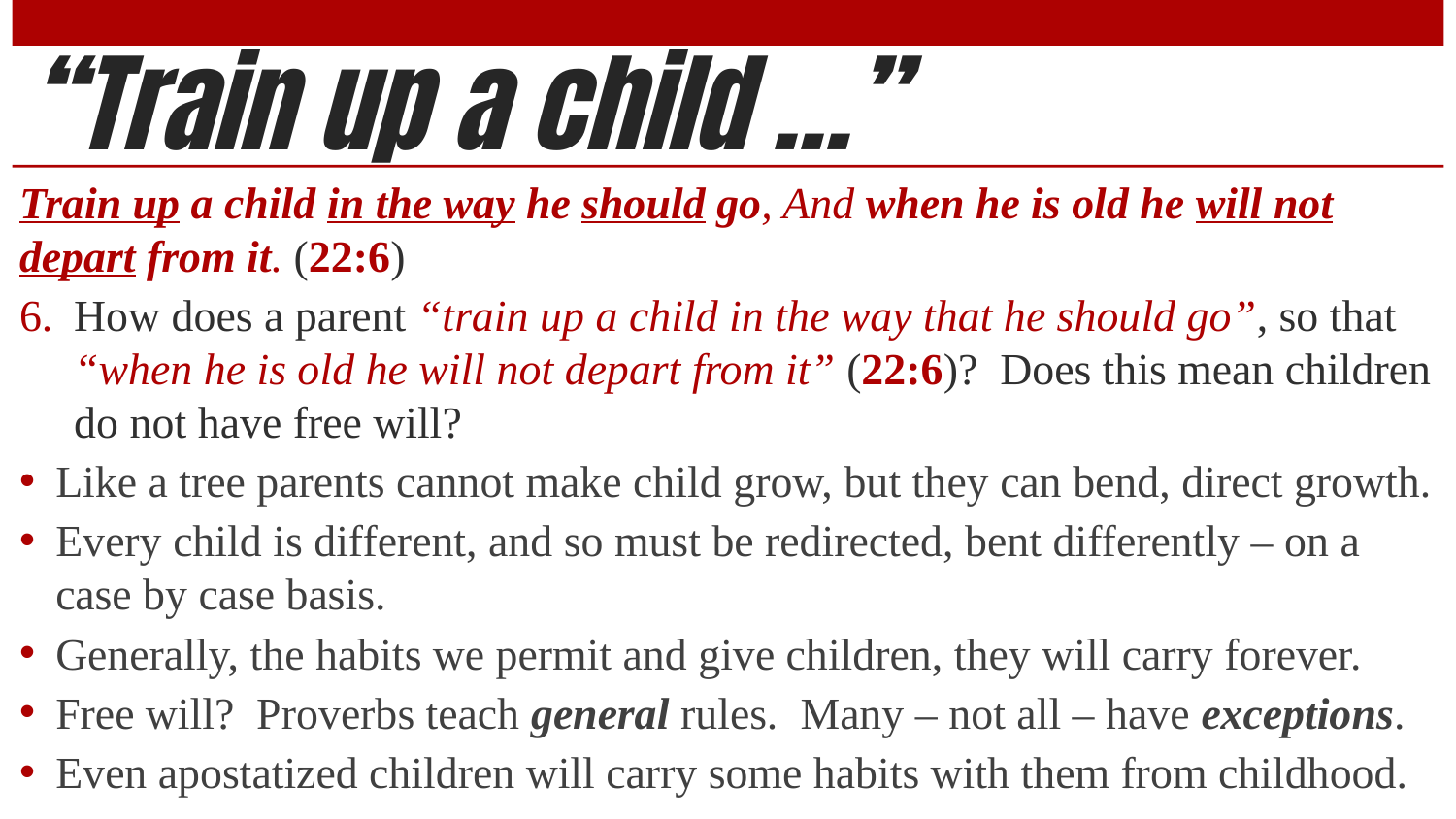

# “Train up a child …”
Train up a child in the way he should go, And when he is old he will not depart from it. (22:6)
How does a parent “train up a child in the way that he should go”, so that “when he is old he will not depart from it” (22:6)?  Does this mean children do not have free will?
Like a tree parents cannot make child grow, but they can bend, direct growth.
Every child is different, and so must be redirected, bent differently – on a case by case basis.
Generally, the habits we permit and give children, they will carry forever.
Free will?  Proverbs teach general rules.  Many – not all – have exceptions.
Even apostatized children will carry some habits with them from childhood.